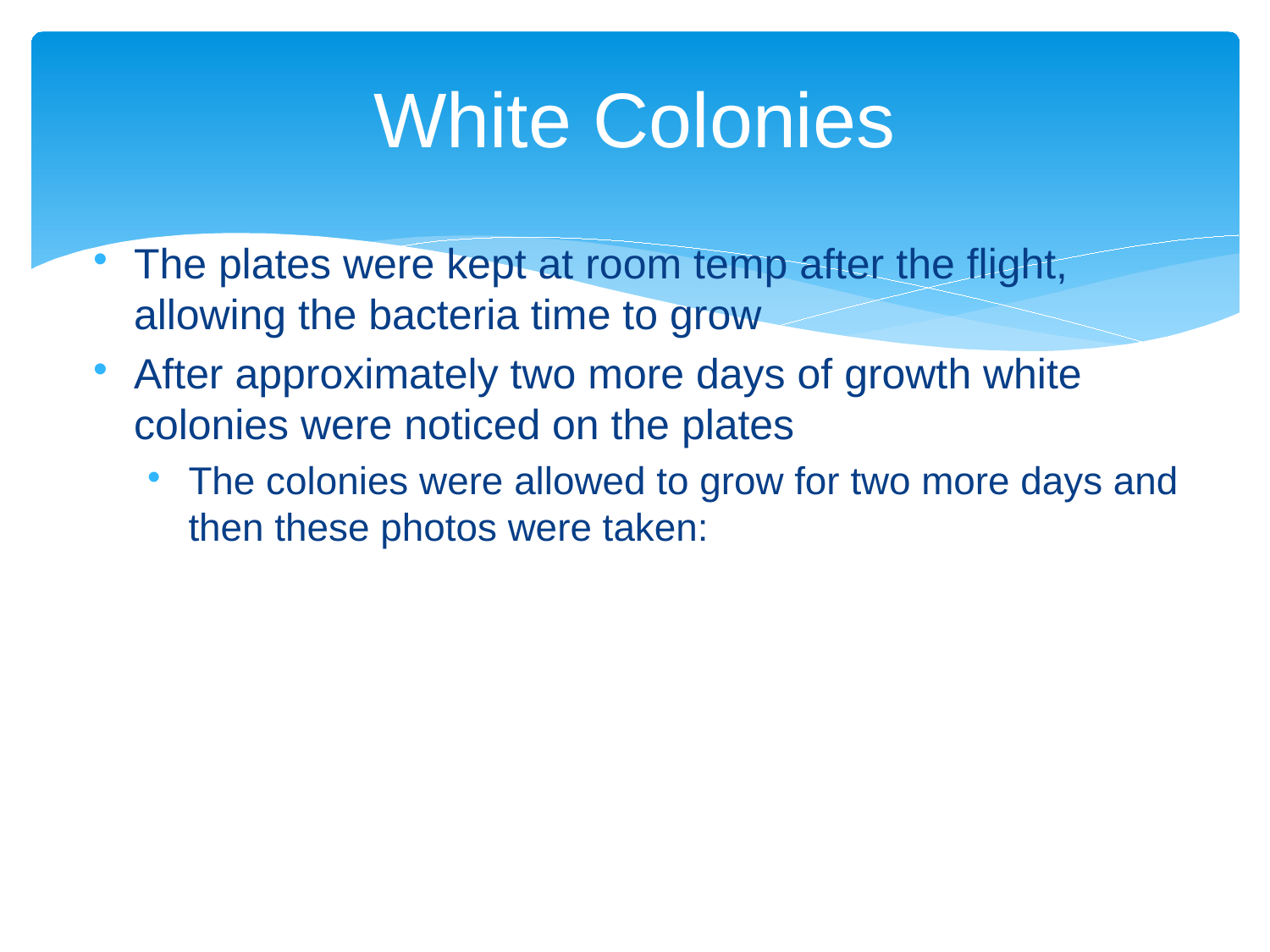

# White Colonies
The plates were kept at room temp after the flight, allowing the bacteria time to grow
After approximately two more days of growth white colonies were noticed on the plates
The colonies were allowed to grow for two more days and then these photos were taken: